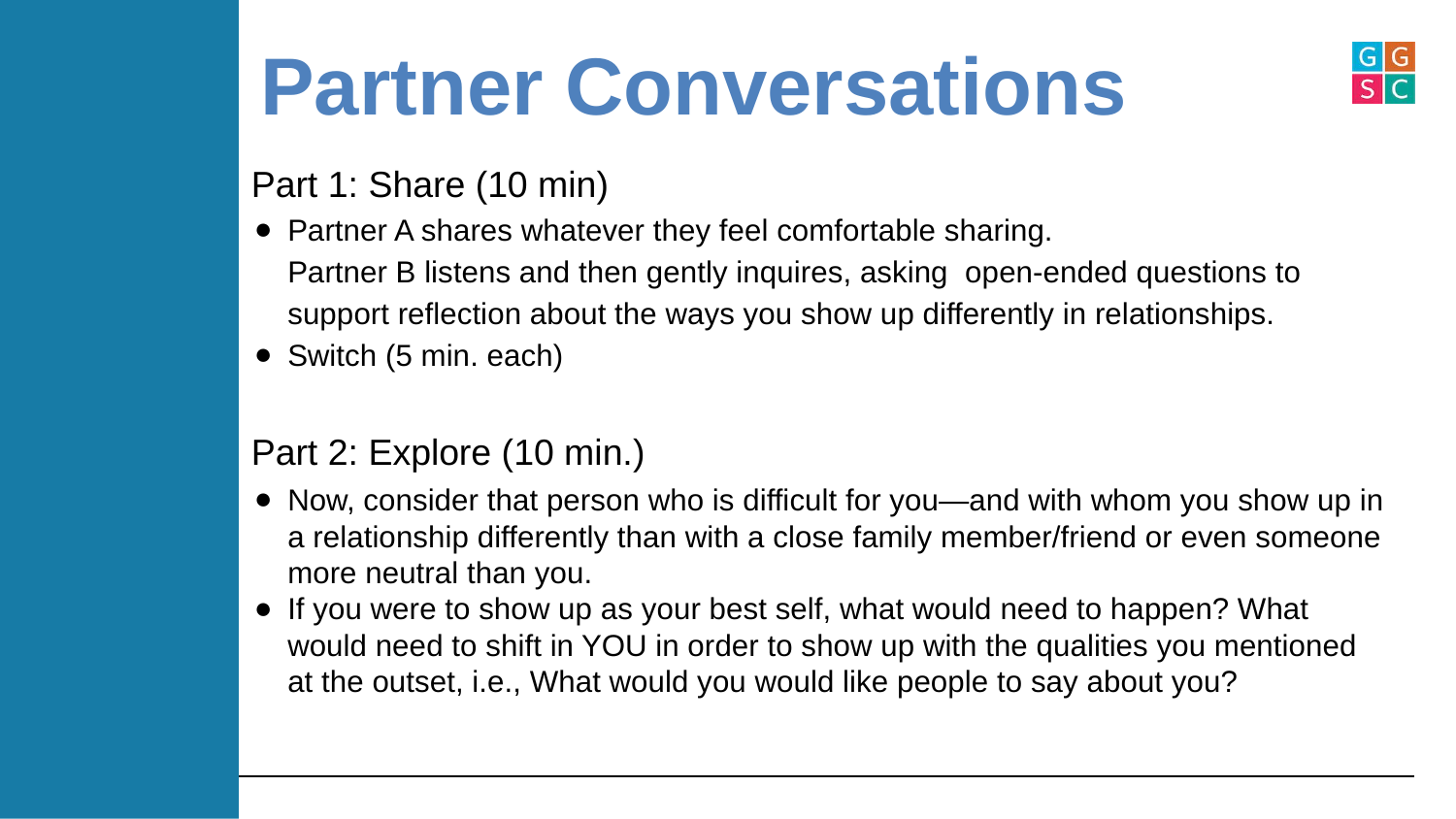

# Partner Conversations
Part 1: Share (10 min)
Partner A shares whatever they feel comfortable sharing.
Partner B listens and then gently inquires, asking  open-ended questions to support reflection about the ways you show up differently in relationships.
Switch (5 min. each)

Part 2: Explore (10 min.)
Now, consider that person who is difficult for you—and with whom you show up in a relationship differently than with a close family member/friend or even someone more neutral than you.
If you were to show up as your best self, what would need to happen? What would need to shift in YOU in order to show up with the qualities you mentioned at the outset, i.e., What would you would like people to say about you?